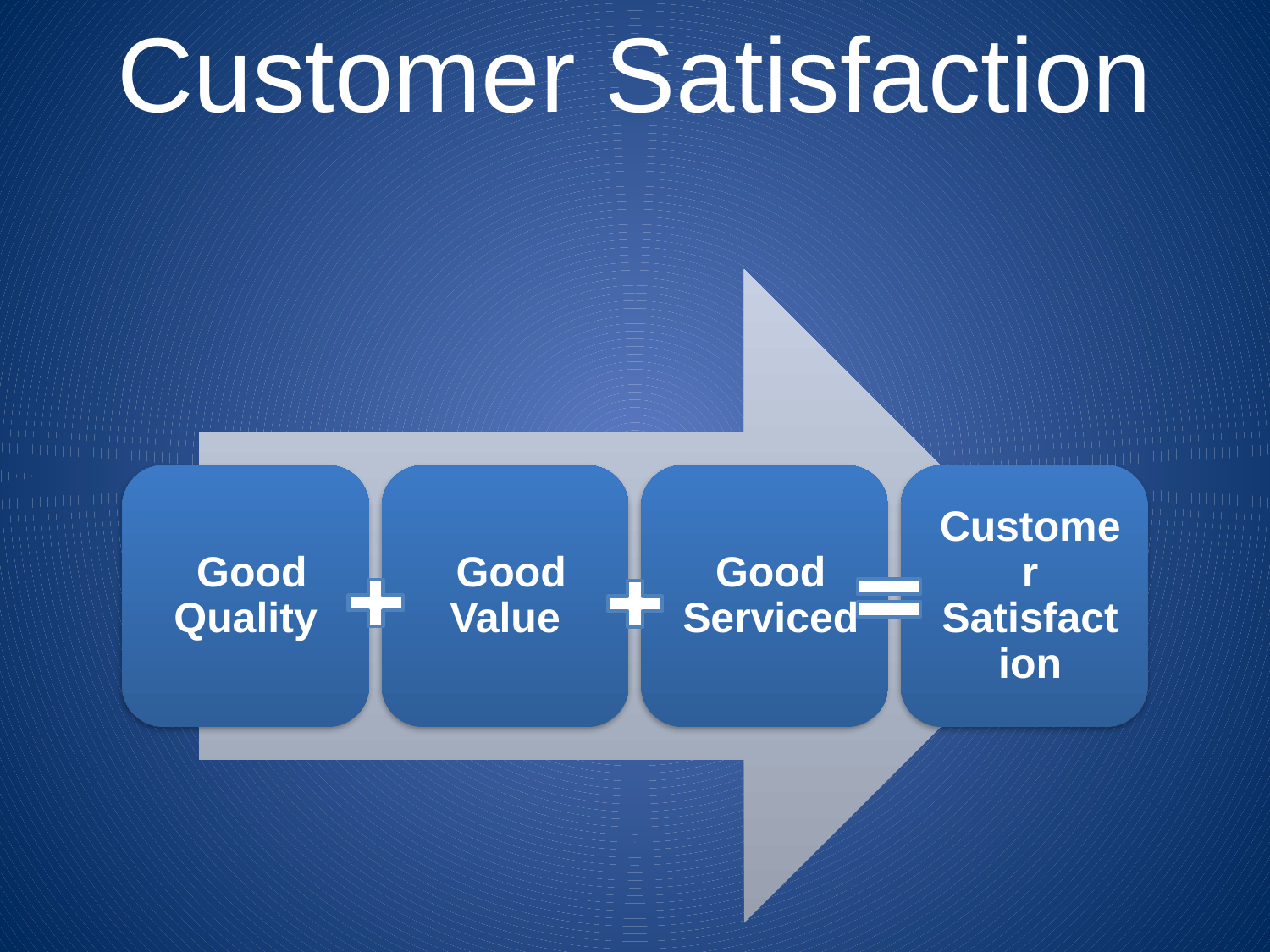

Customer Satisfaction
Good Quality
Good Value
Good Serviced
Customer Satisfaction